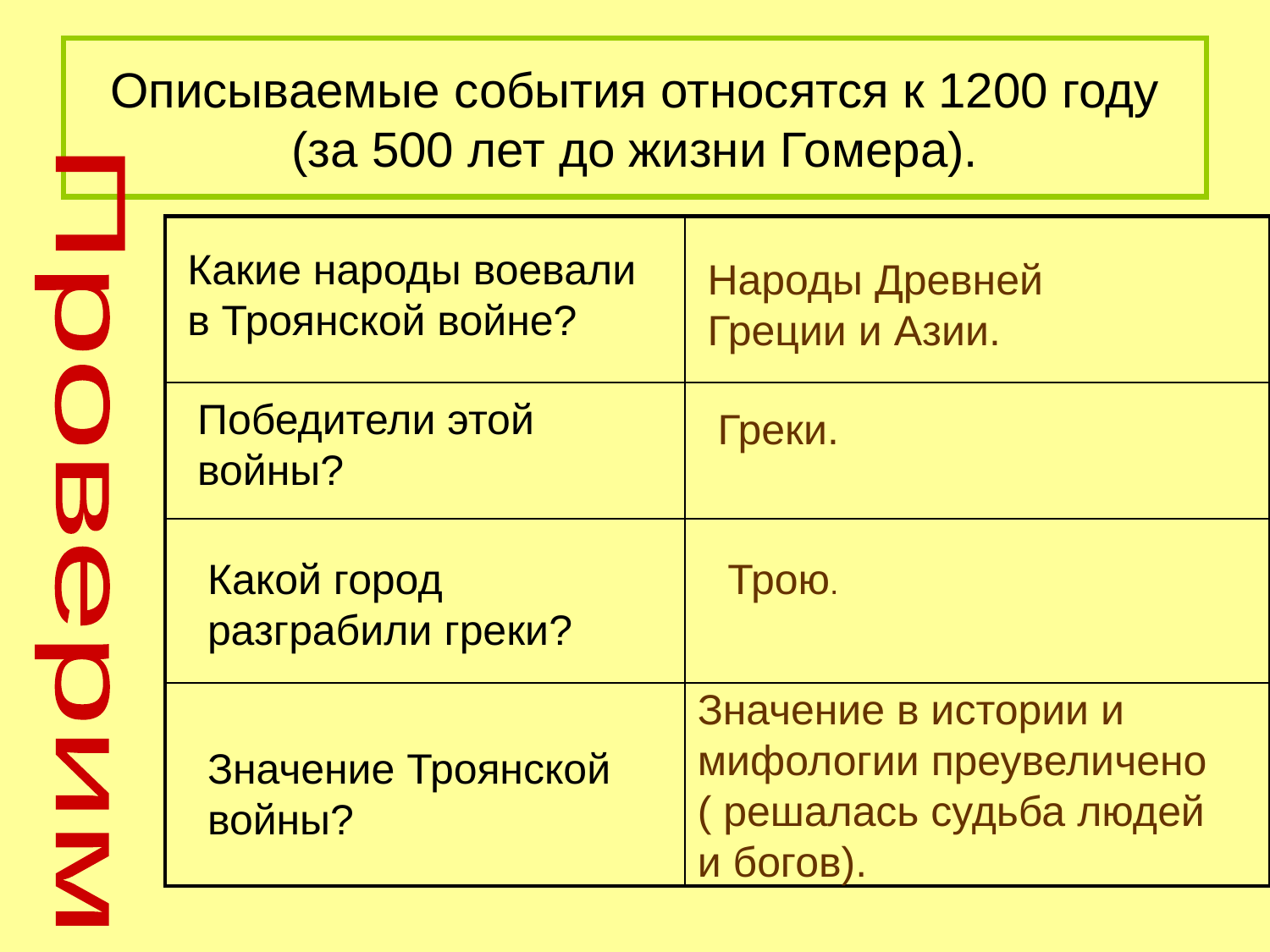

# Описываемые события относятся к 1200 году (за 500 лет до жизни Гомера).
|  |  |
| --- | --- |
|  |  |
|  |  |
|  |  |
Какие народы воевали в Троянской войне?
Народы Древней Греции и Азии.
Победители этой войны?
Греки.
Проверим
Какой город разграбили греки?
Трою.
Значение в истории и мифологии преувеличено ( решалась судьба людей и богов).
Значение Троянской войны?